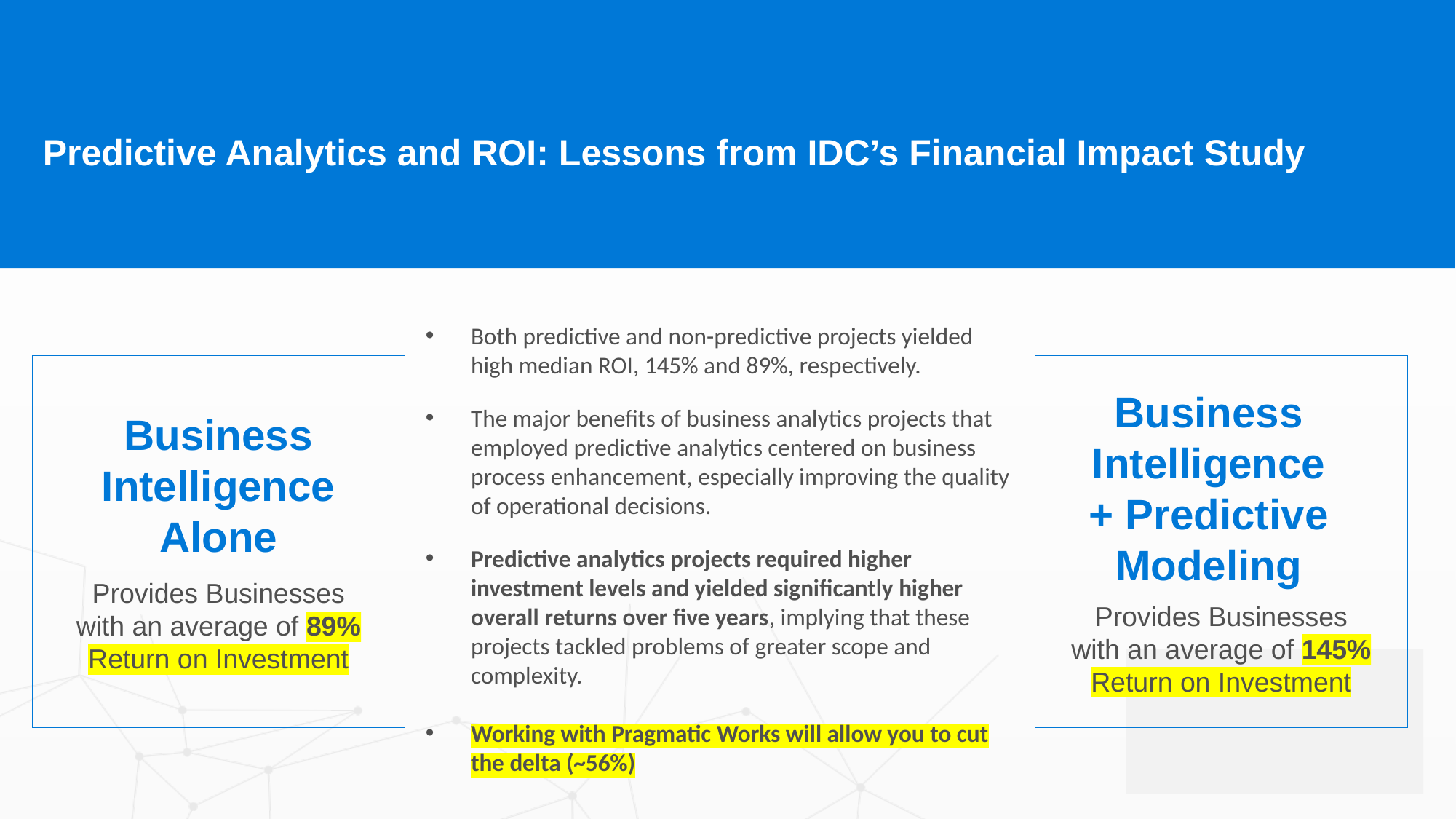

Predictive Analytics and ROI: Lessons from IDC’s Financial Impact Study
Both predictive and non-predictive projects yielded high median ROI, 145% and 89%, respectively.
The major benefits of business analytics projects that employed predictive analytics centered on business process enhancement, especially improving the quality of operational decisions.
Predictive analytics projects required higher investment levels and yielded significantly higher overall returns over five years, implying that these projects tackled problems of greater scope and complexity.

Working with Pragmatic Works will allow you to cut the delta (~56%)

Business Intelligence + Predictive Modeling
Provides Businesses with an average of 145% Return on Investment
Business Intelligence
Alone
Provides Businesses with an average of 89% Return on Investment